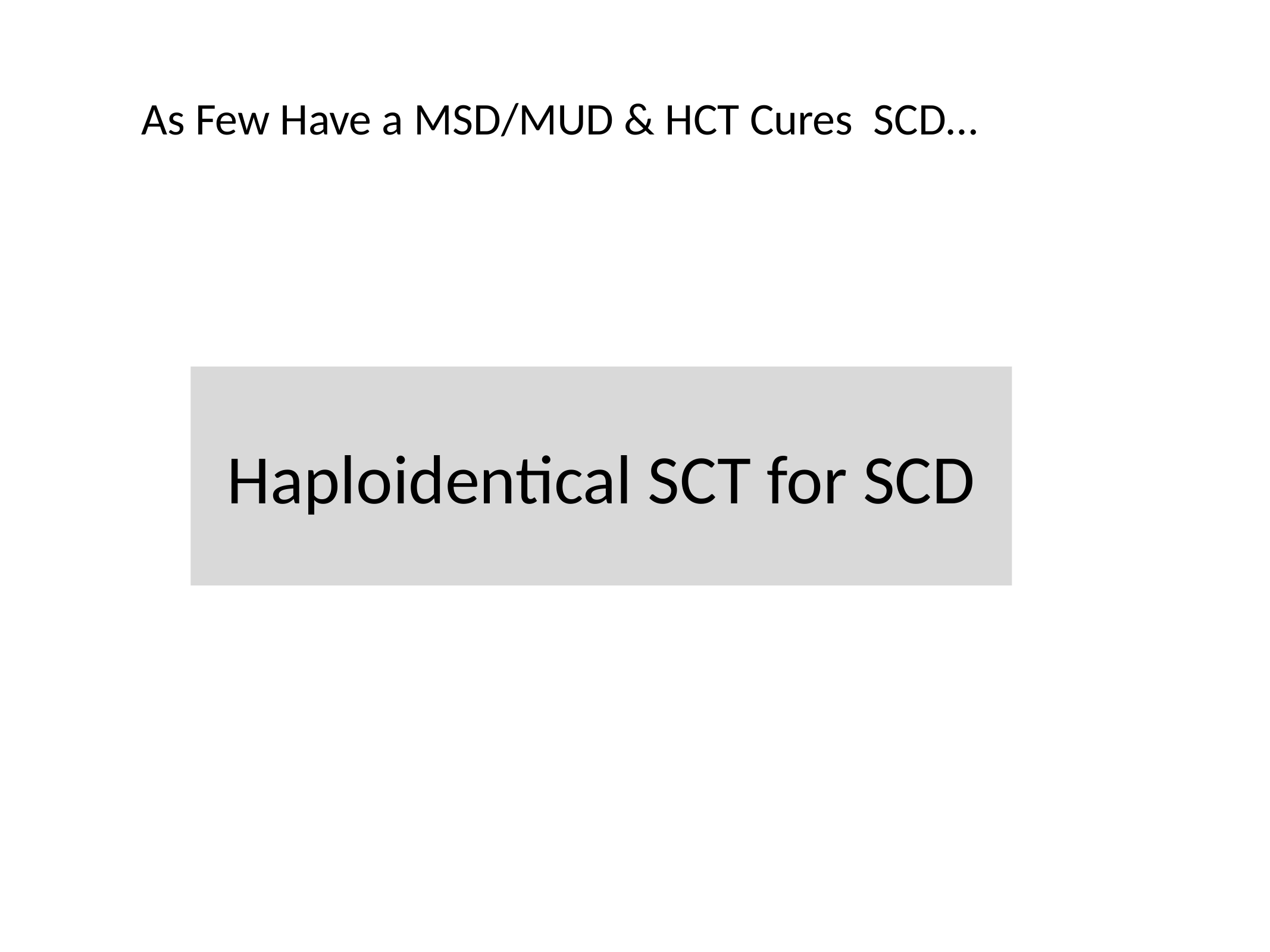

As Few Have a MSD/MUD & HCT Cures  SCD…
Haploidentical SCT for SCD